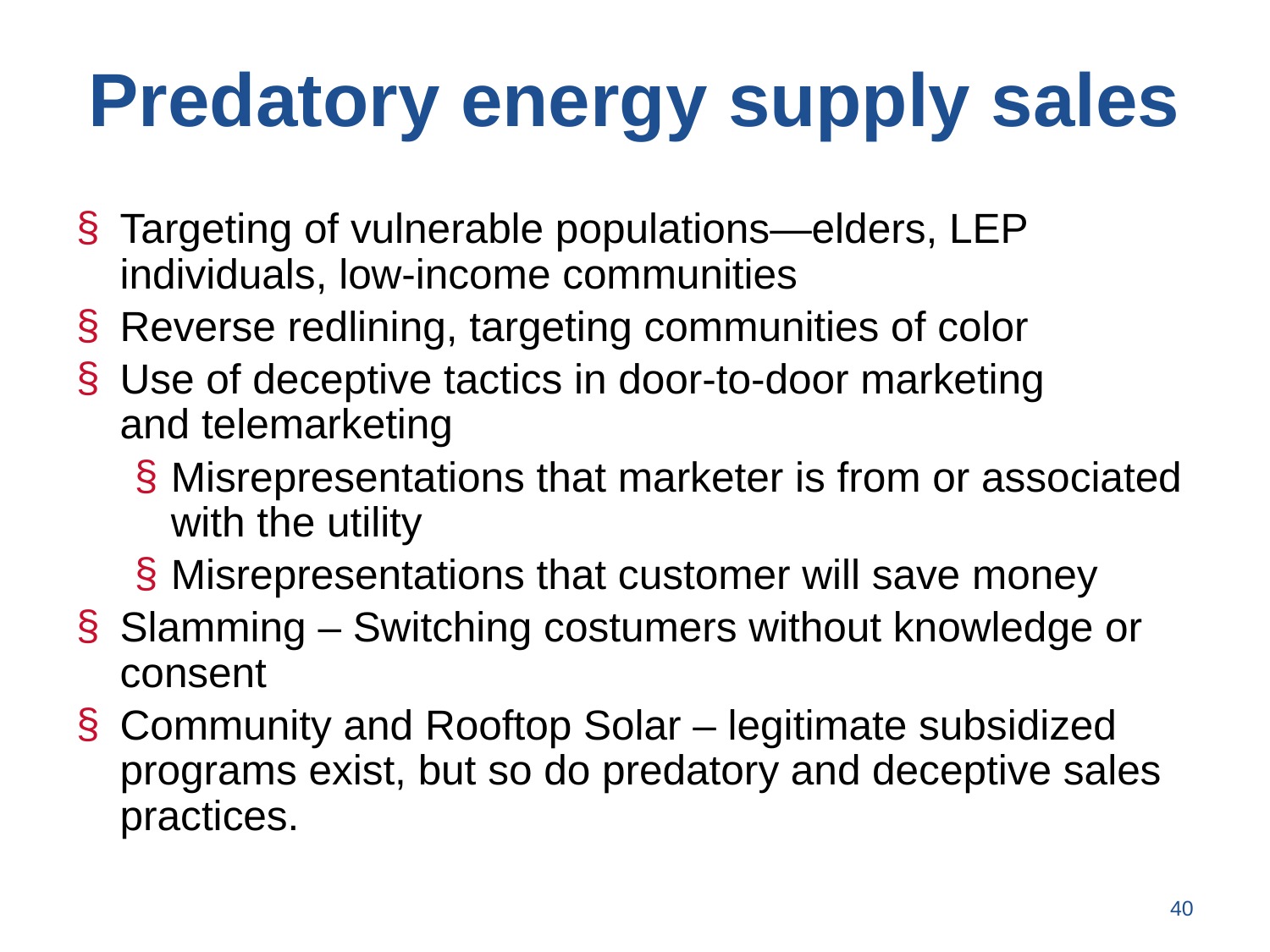

# Predatory energy supply sales
Targeting of vulnerable populations—elders, LEP individuals, low-income communities
Reverse redlining, targeting communities of color
Use of deceptive tactics in door-to-door marketing and telemarketing
Misrepresentations that marketer is from or associated with the utility
Misrepresentations that customer will save money
Slamming – Switching costumers without knowledge or consent
Community and Rooftop Solar – legitimate subsidized programs exist, but so do predatory and deceptive sales practices.
40